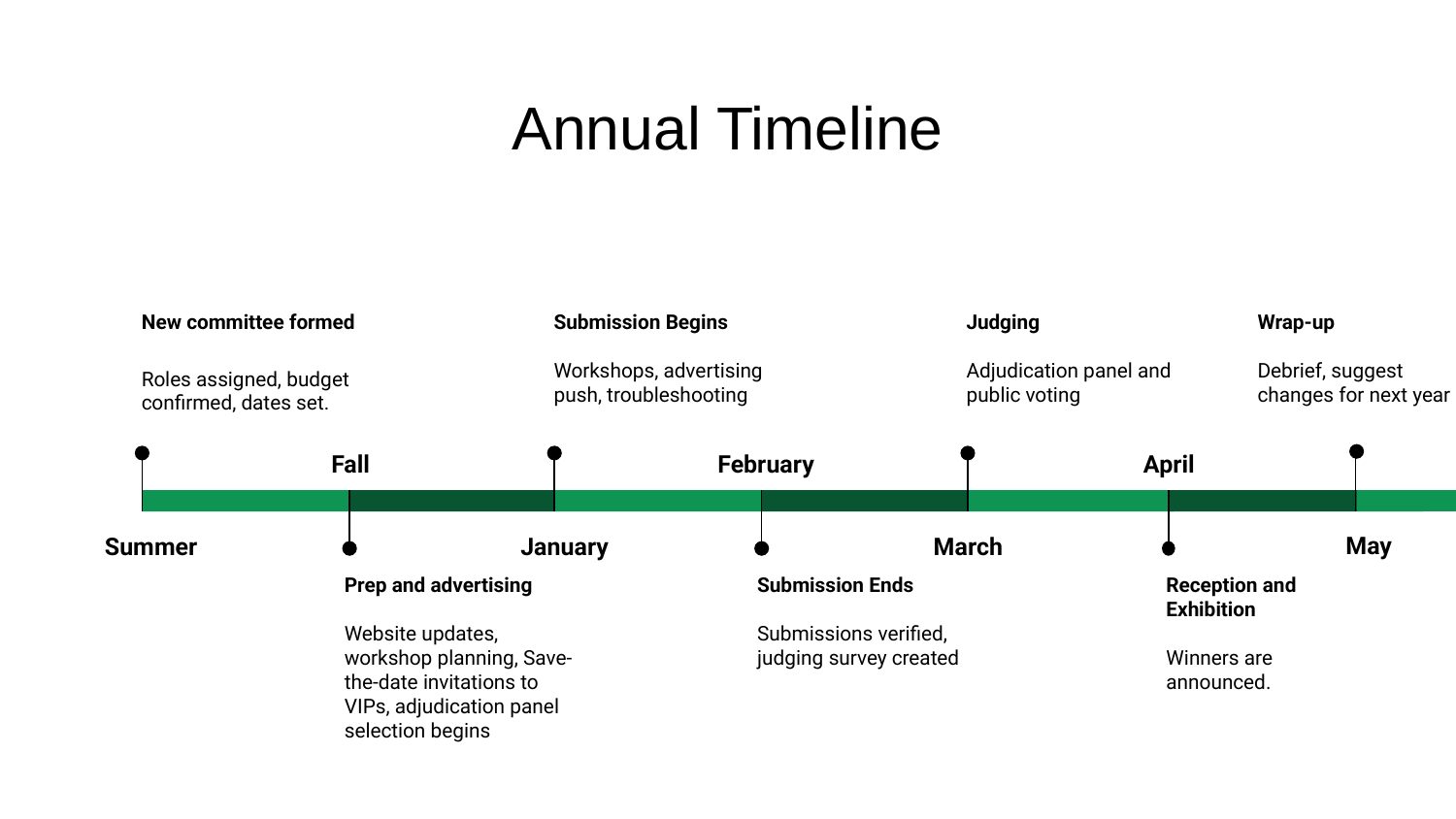

Annual Timeline
New committee formed
Roles assigned, budget confirmed, dates set.

Summer
Submission Begins

Workshops, advertising push, troubleshooting

January
Judging

Adjudication panel and public voting

March
Wrap-up

Debrief, suggest changes for next year
Fall

Prep and advertising

Website updates, workshop planning, Save-the-date invitations to VIPs, adjudication panel selection begins

February

Submission Ends

Submissions verified, judging survey created
April

Reception and Exhibition

Winners are announced.

May